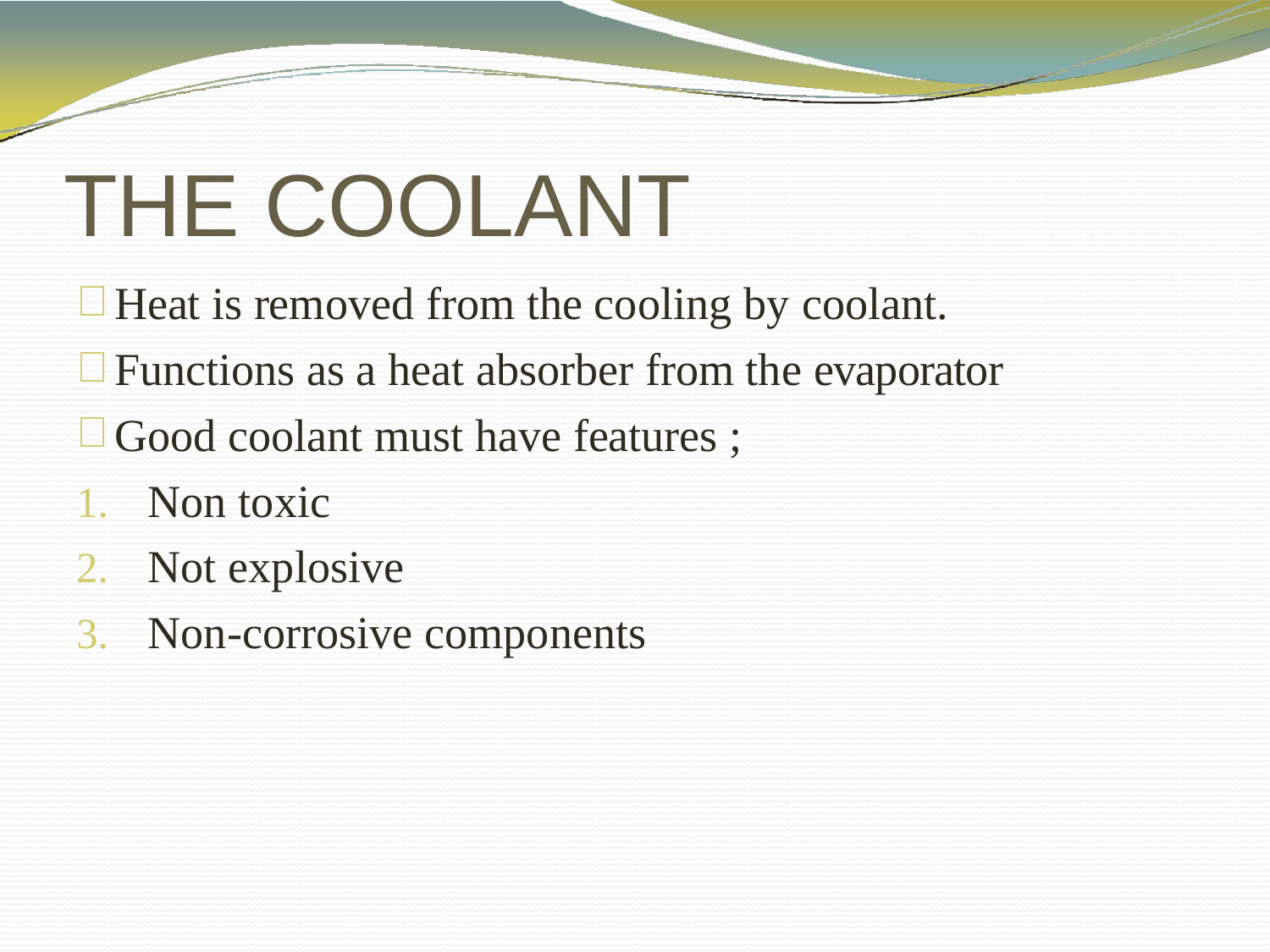

# THE COOLANT
Heat is removed from the cooling by coolant.
Functions as a heat absorber from the evaporator
Good coolant must have features ;
Non toxic
Not explosive
Non-corrosive components